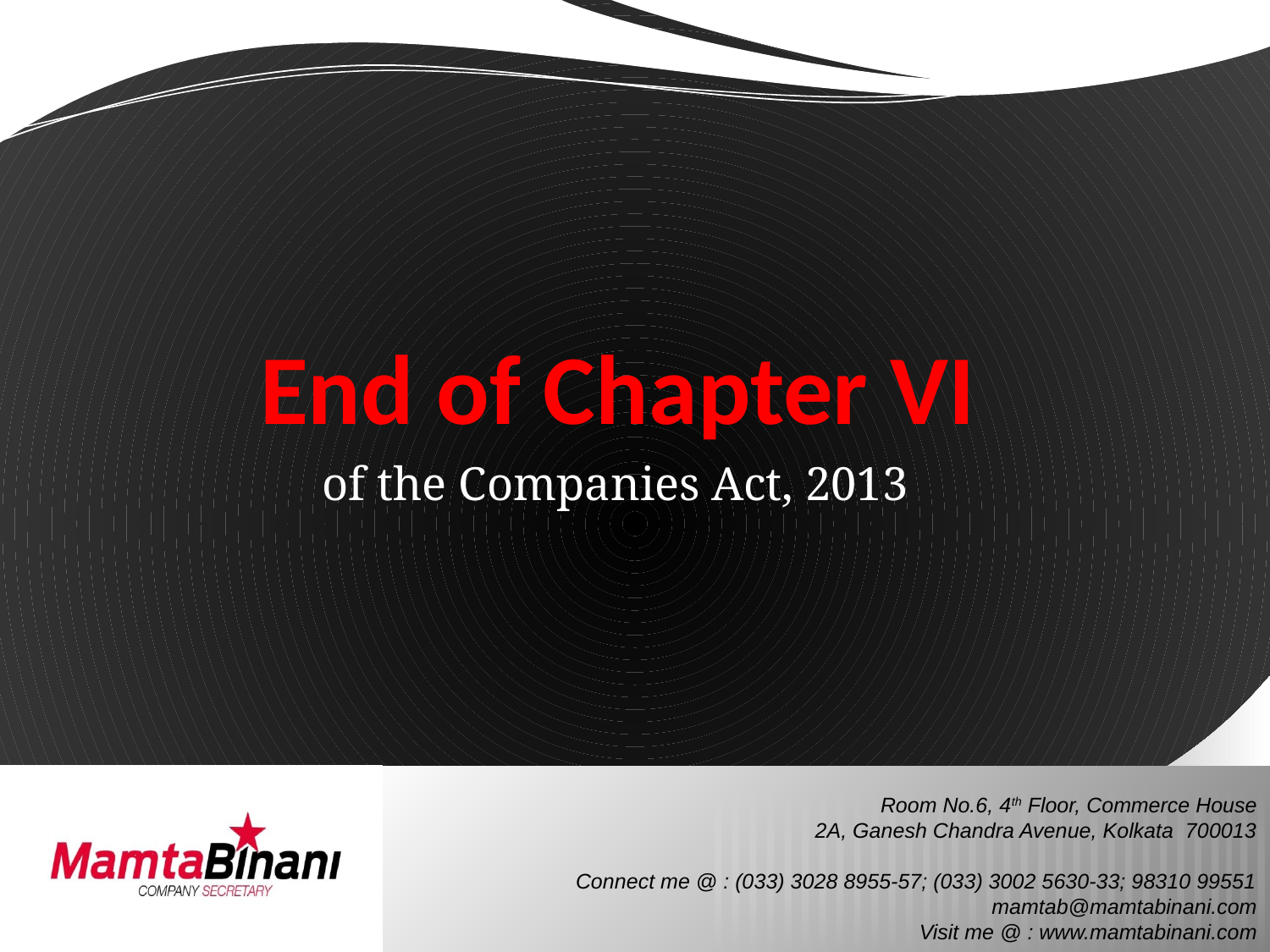

# End of Chapter VI
of the Companies Act, 2013